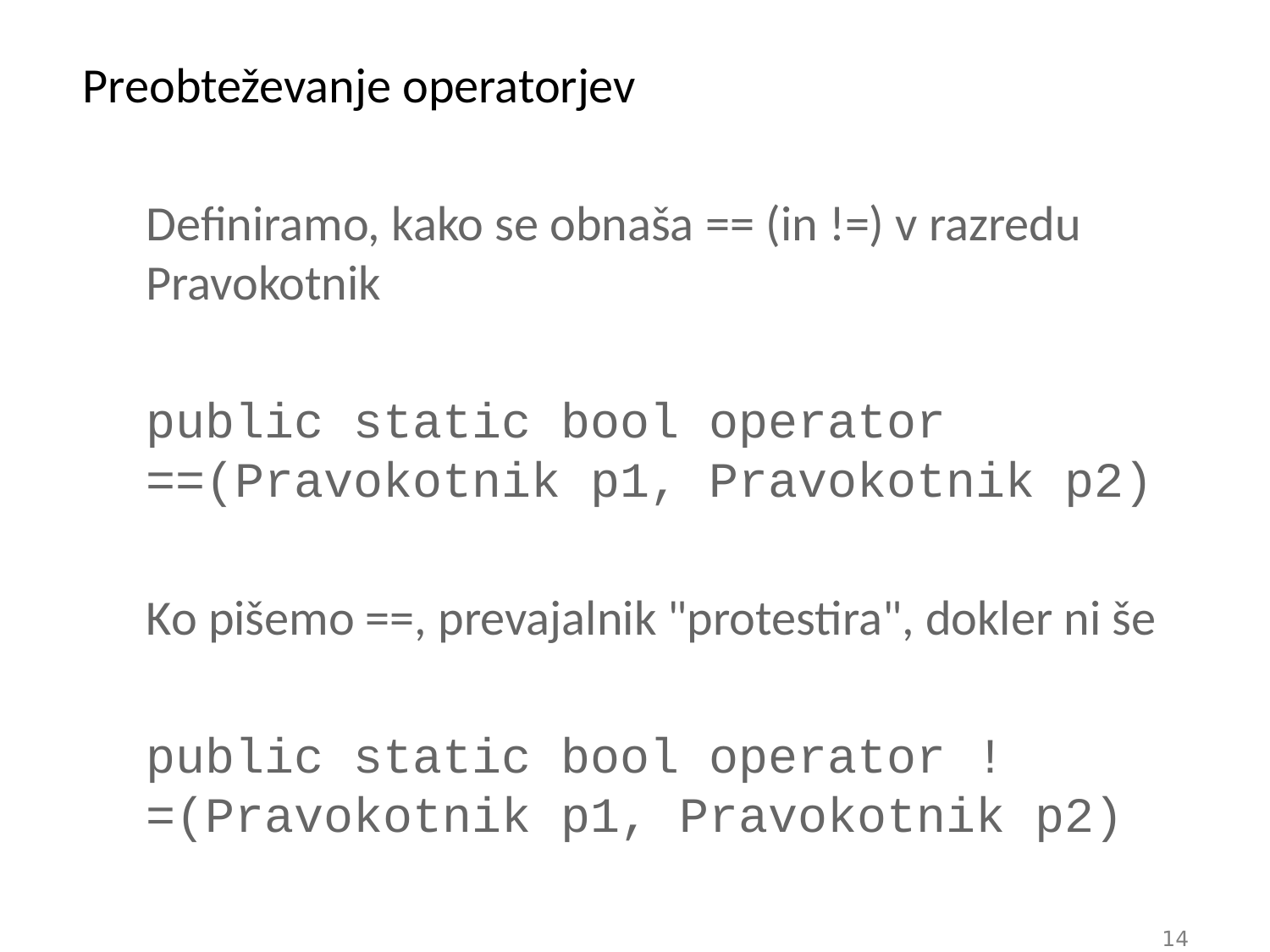

# Preobteževanje operatorjev
Definiramo, kako se obnaša == (in !=) v razredu Pravokotnik

public static bool operator ==(Pravokotnik p1, Pravokotnik p2)

Ko pišemo ==, prevajalnik "protestira", dokler ni še

public static bool operator !=(Pravokotnik p1, Pravokotnik p2)

14